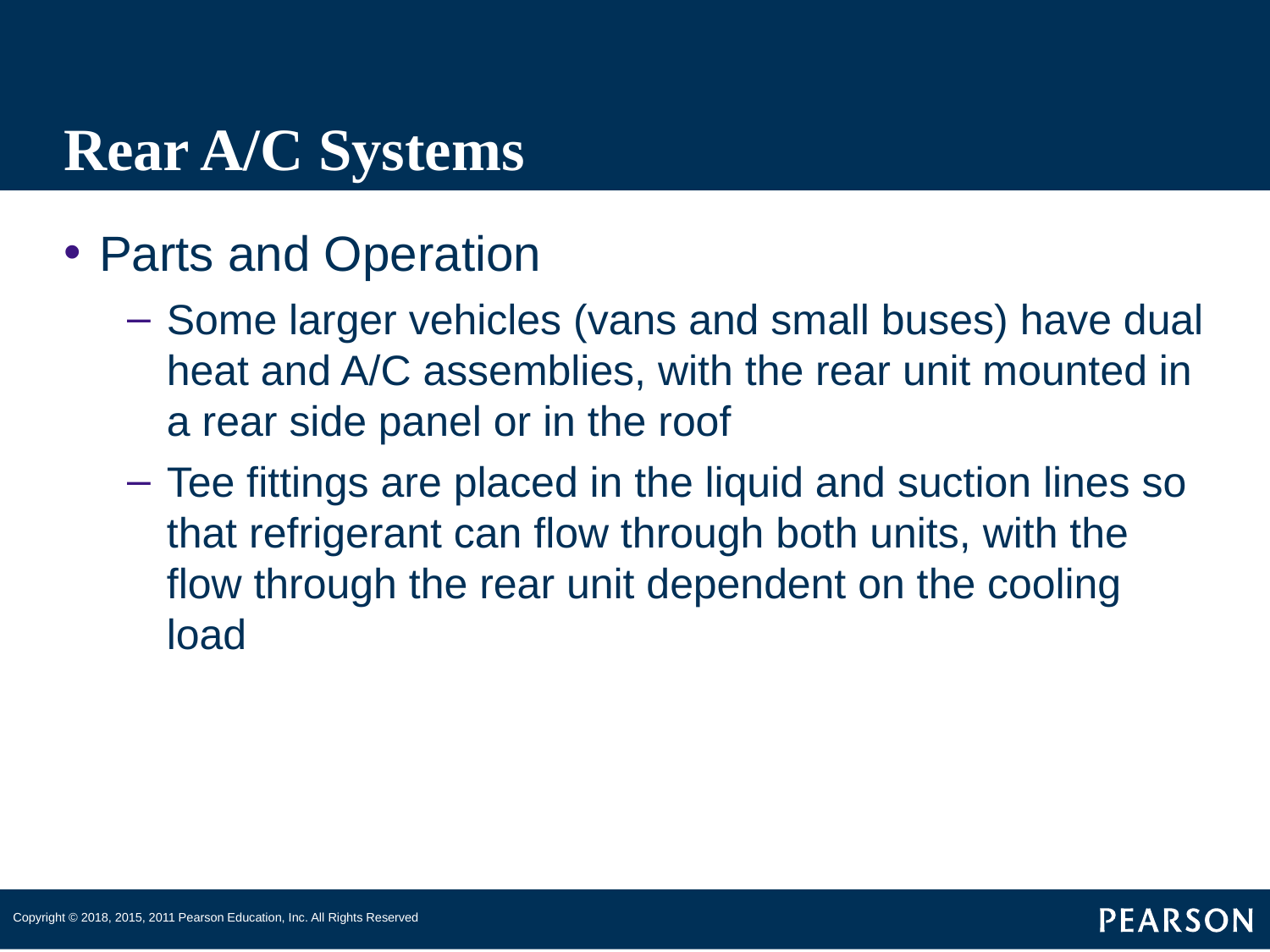

# Rear A/C Systems
Parts and Operation
Some larger vehicles (vans and small buses) have dual heat and A/C assemblies, with the rear unit mounted in a rear side panel or in the roof
Tee fittings are placed in the liquid and suction lines so that refrigerant can flow through both units, with the flow through the rear unit dependent on the cooling load